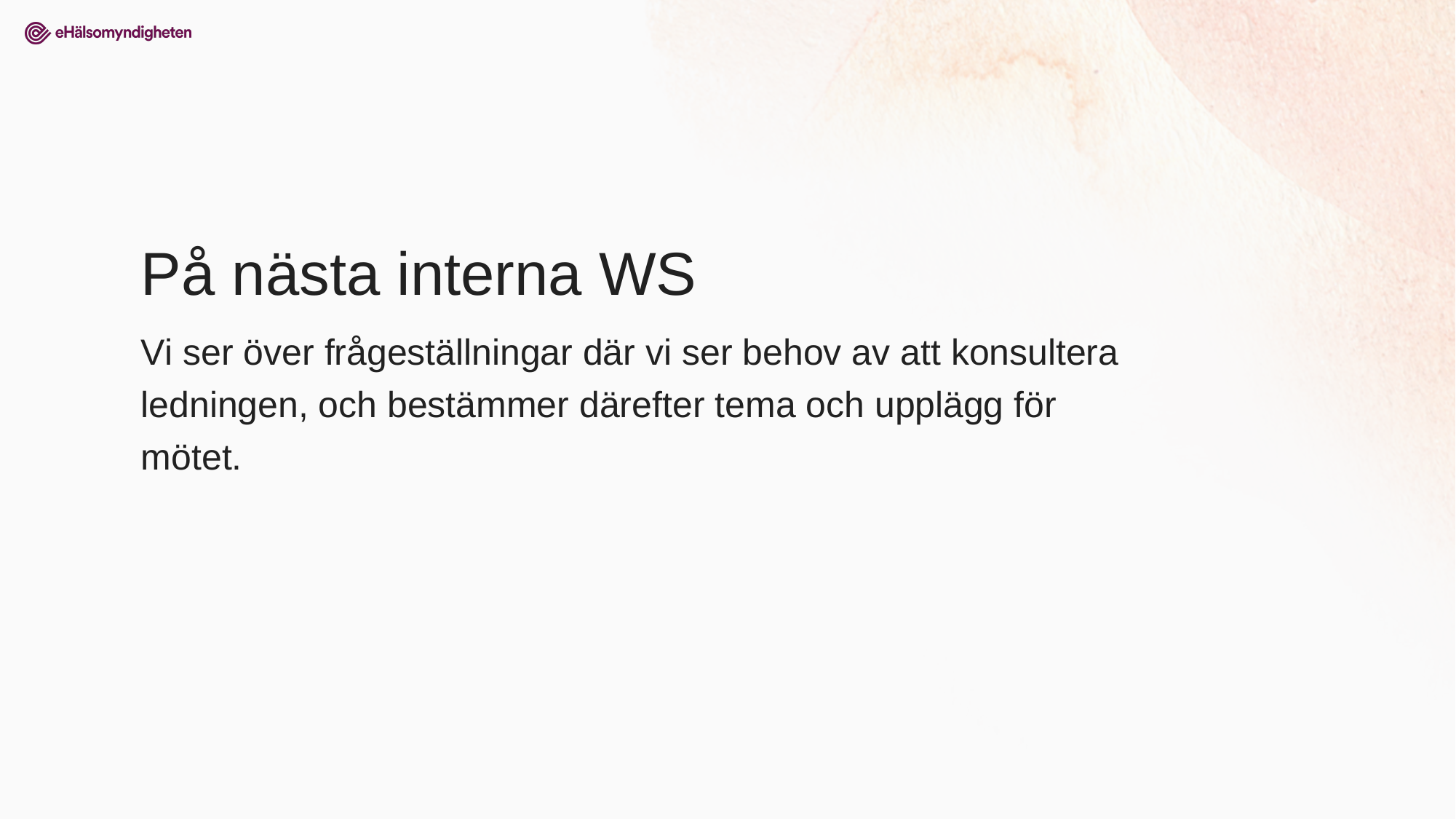

# På nästa interna WS
Vi ser över frågeställningar där vi ser behov av att konsultera ledningen, och bestämmer därefter tema och upplägg för mötet.